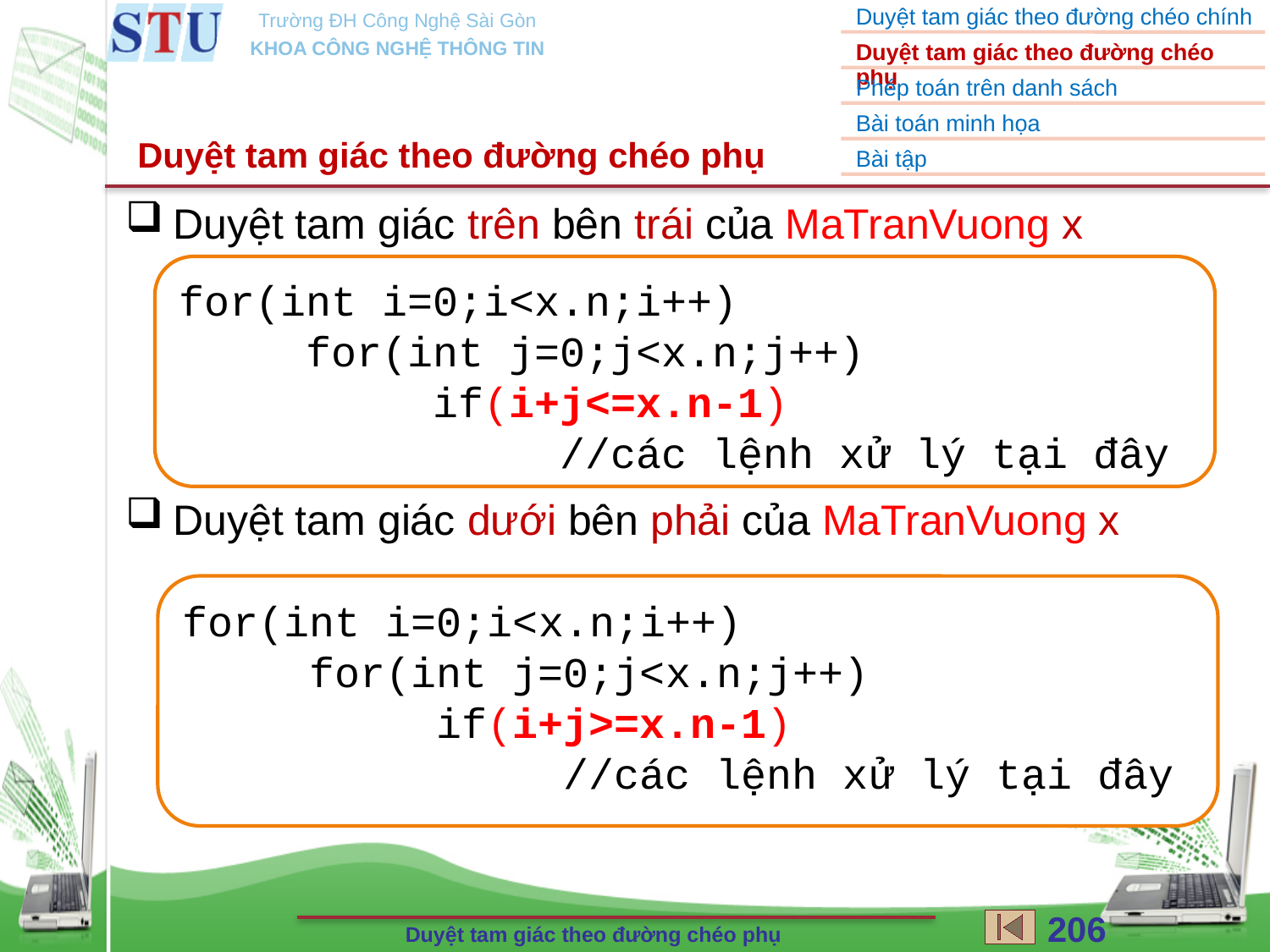

Duyệt tam giác theo đường chéo chính
Duyệt tam giác theo đường chéo phụ
Phép toán trên danh sách
Bài toán minh họa
Bài tập
Duyệt tam giác theo đường chéo phụ
Duyệt tam giác trên bên trái của MaTranVuong x

Duyệt tam giác dưới bên phải của MaTranVuong x
for(int i=0;i<x.n;i++)
	for(int j=0;j<x.n;j++)
		if(i+j<=x.n-1)
			//các lệnh xử lý tại đây

for(int i=0;i<x.n;i++)
	for(int j=0;j<x.n;j++)
		if(i+j>=x.n-1)
			//các lệnh xử lý tại đây

206
Duyệt tam giác theo đường chéo phụ